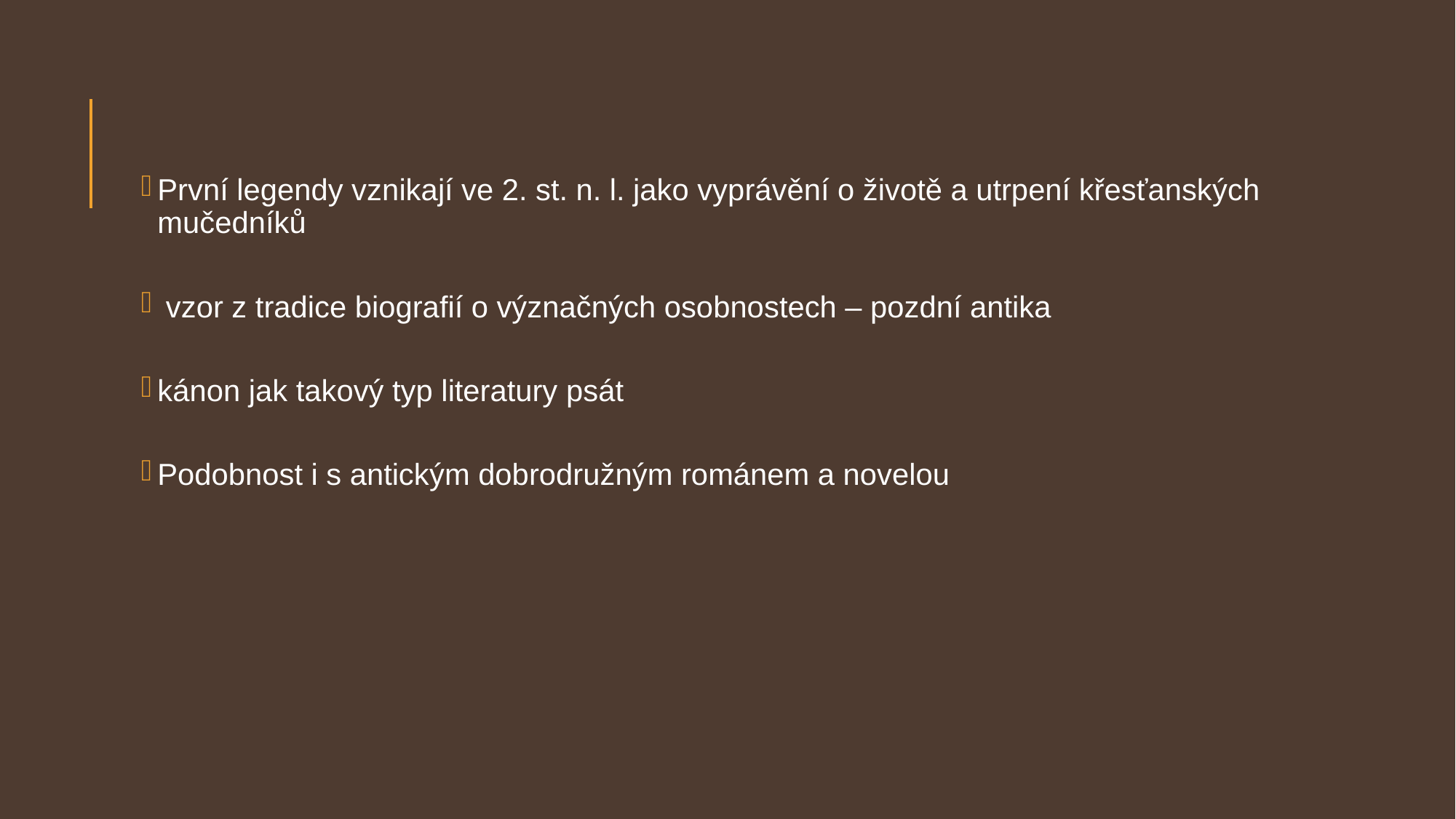

První legendy vznikají ve 2. st. n. l. jako vyprávění o životě a utrpení křesťanských mučedníků

 vzor z tradice biografií o význačných osobnostech – pozdní antika

kánon jak takový typ literatury psát

Podobnost i s antickým dobrodružným románem a novelou